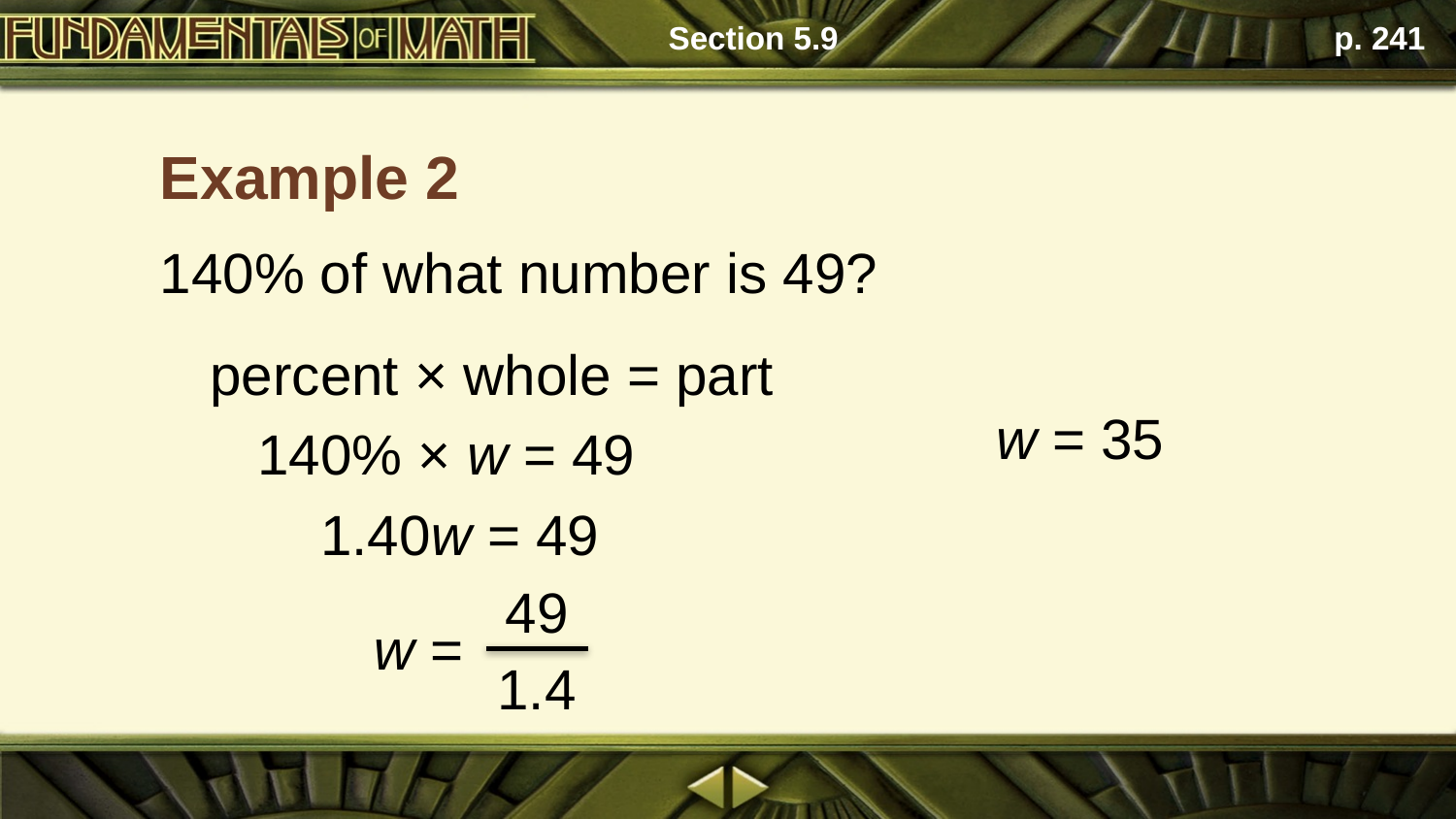

Section 5.9
p. 241
Example 2
140% of what number is 49?
percent × whole = part
   140% × w = 49
       1.40w = 49
w = 35
49
1.4
w =